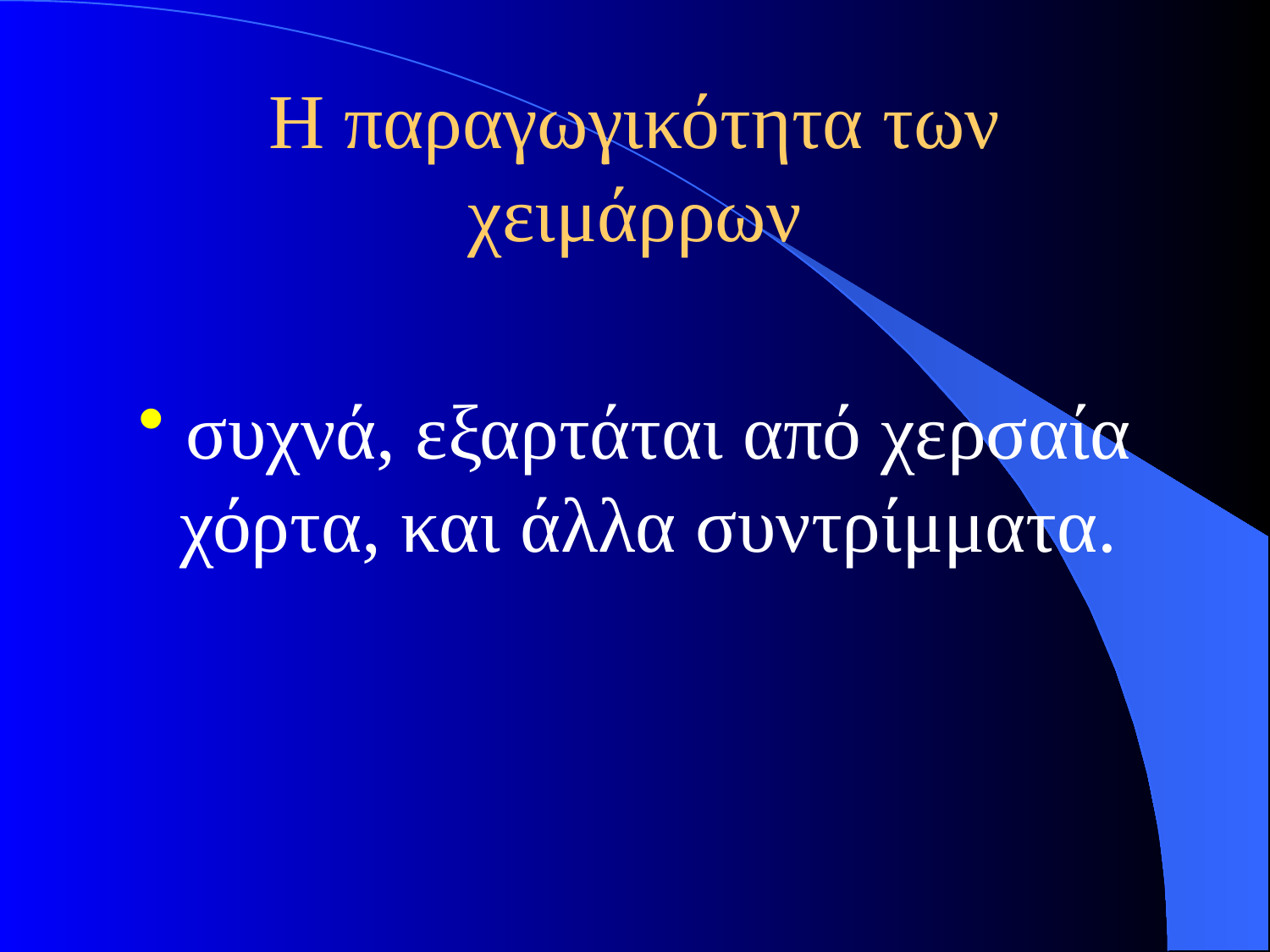

# Η παραγωγικότητα των χειμάρρων

συχνά, εξαρτάται από χερσαία χόρτα, και άλλα συντρίμματα.